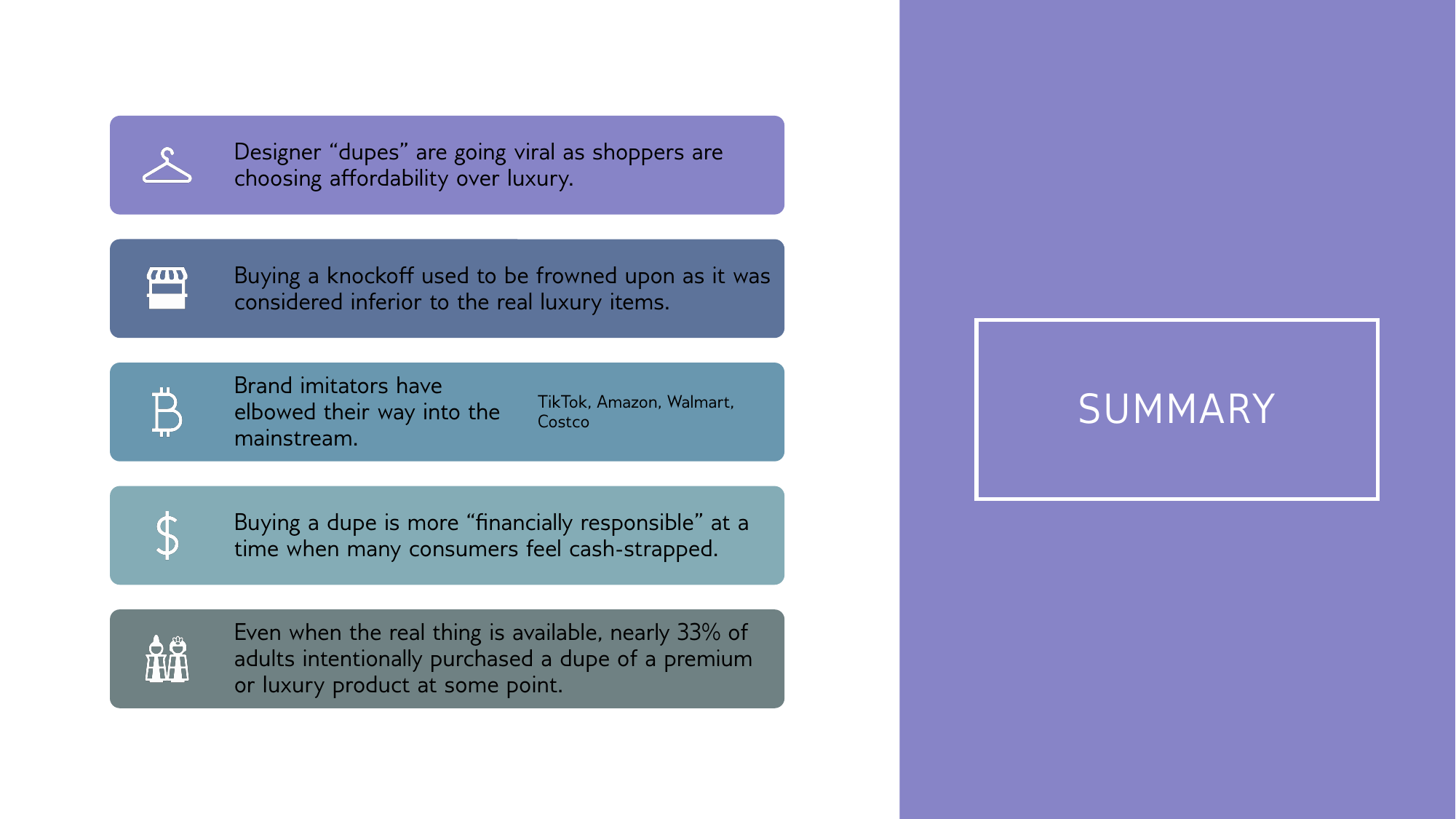

Designer “dupes” are going viral as shoppers are choosing affordability over luxury.
Buying a knockoff used to be frowned upon as it was considered inferior to the real luxury items.
Brand imitators have elbowed their way into the mainstream.
TikTok, Amazon, Walmart, Costco
Buying a dupe is more “financially responsible” at a time when many consumers feel cash-strapped.
Even when the real thing is available, nearly 33% of adults intentionally purchased a dupe of a premium or luxury product at some point.
# Summary